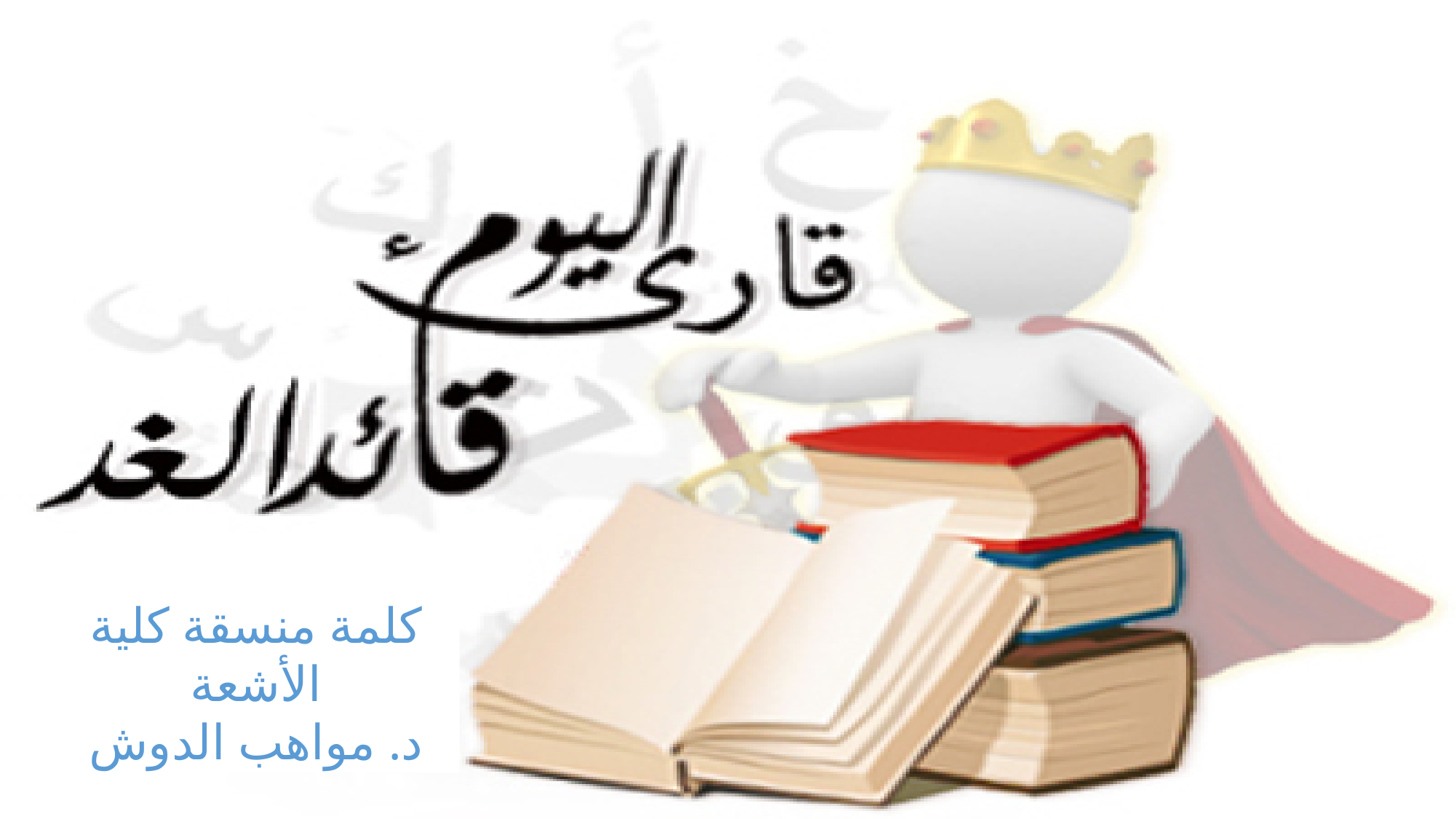

كلمة منسقة كلية الأشعة
د. مواهب الدوش